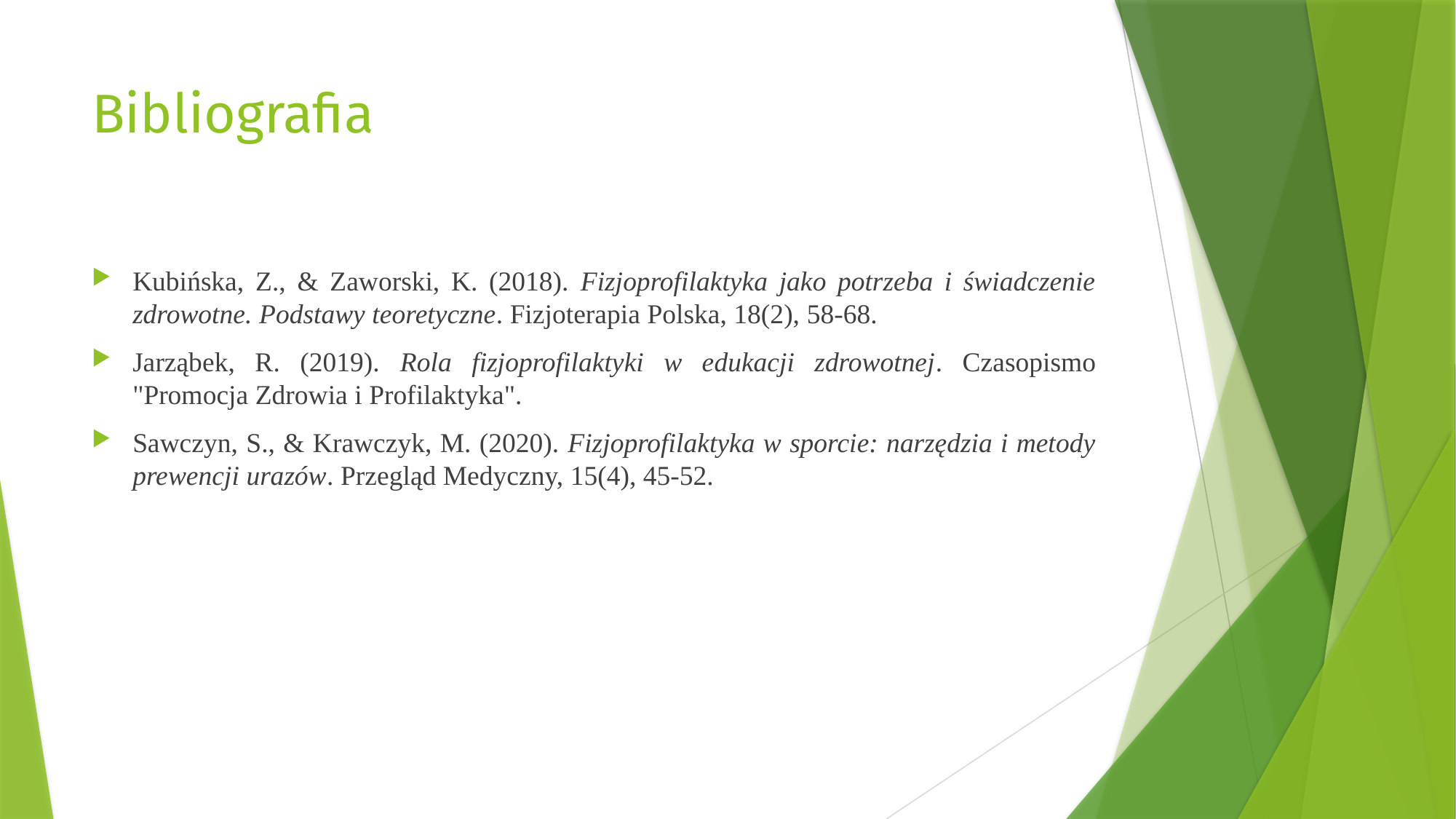

# Bibliografia
Kubińska, Z., & Zaworski, K. (2018). Fizjoprofilaktyka jako potrzeba i świadczenie zdrowotne. Podstawy teoretyczne. Fizjoterapia Polska, 18(2), 58-68.
Jarząbek, R. (2019). Rola fizjoprofilaktyki w edukacji zdrowotnej. Czasopismo "Promocja Zdrowia i Profilaktyka".
Sawczyn, S., & Krawczyk, M. (2020). Fizjoprofilaktyka w sporcie: narzędzia i metody prewencji urazów. Przegląd Medyczny, 15(4), 45-52.